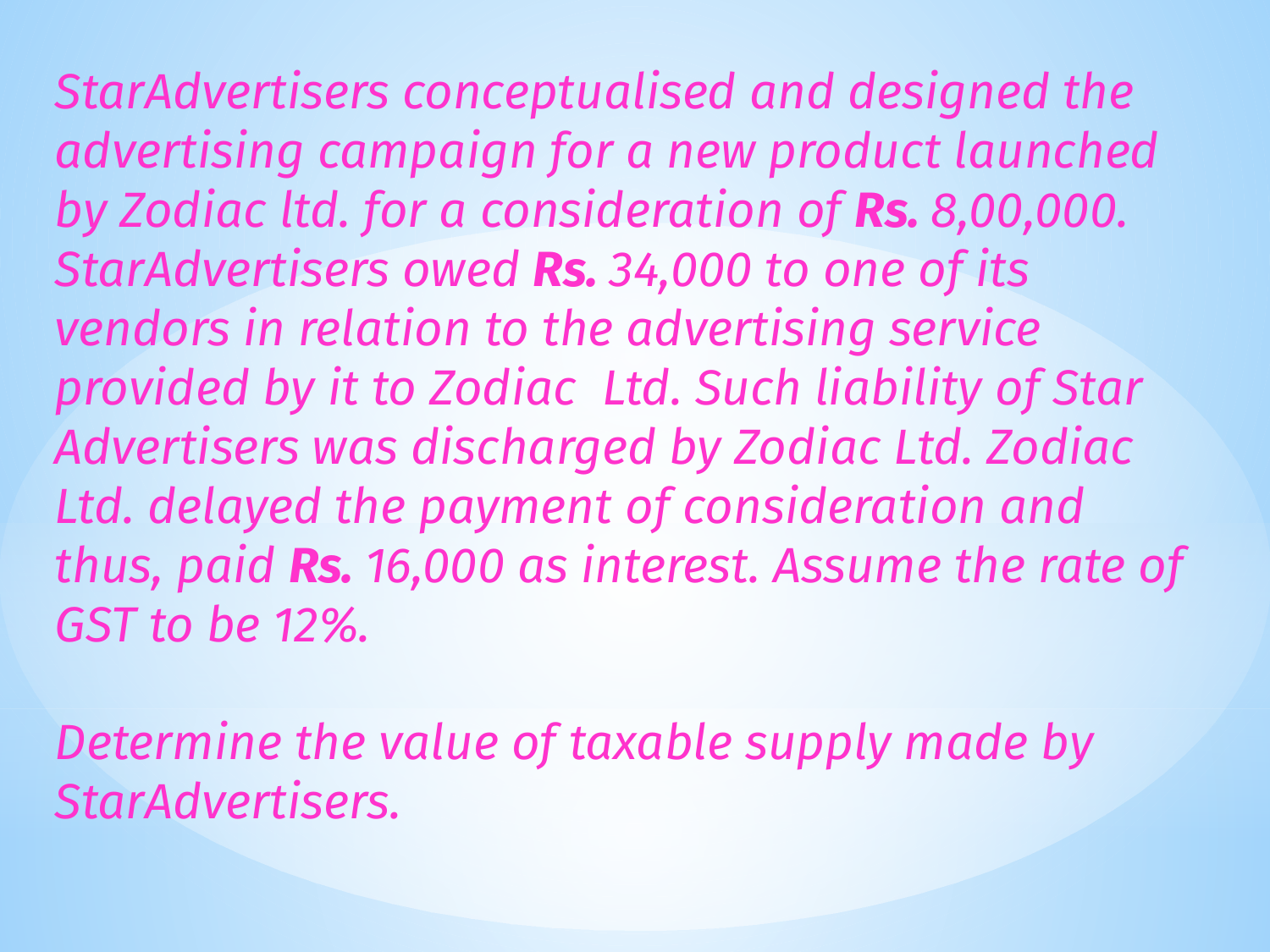

StarAdvertisers conceptualised and designed the advertising campaign for a new product launched by Zodiac ltd. for a consideration of Rs. 8,00,000. StarAdvertisers owed Rs. 34,000 to one of its vendors in relation to the advertising service provided by it to Zodiac  Ltd. Such liability of Star Advertisers was discharged by Zodiac Ltd. Zodiac Ltd. delayed the payment of consideration and thus, paid Rs. 16,000 as interest. Assume the rate of GST to be 12%.

Determine the value of taxable supply made by StarAdvertisers.